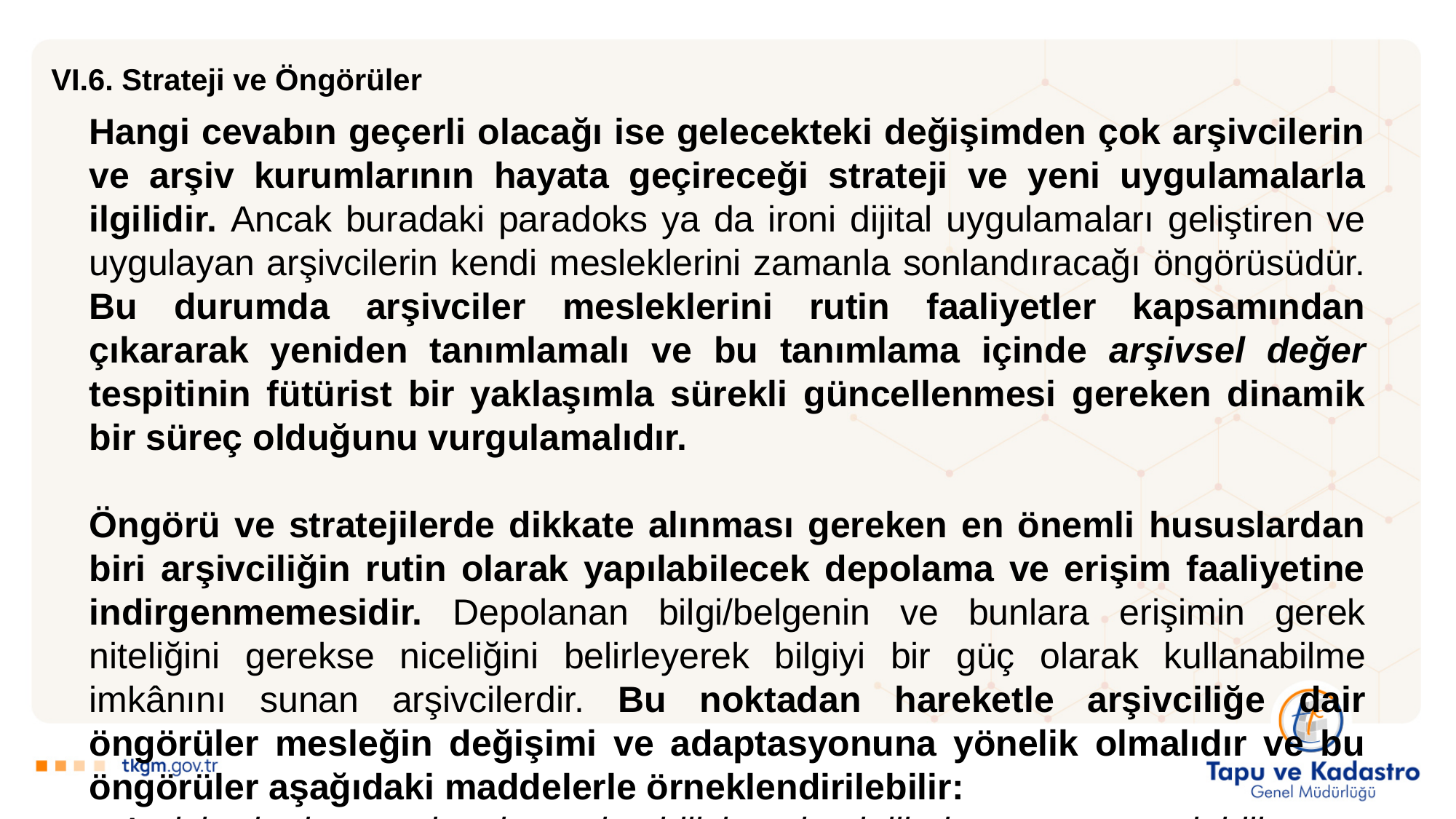

VI.6. Strateji ve Öngörüler
Hangi cevabın geçerli olacağı ise gelecekteki değişimden çok arşivcilerin ve arşiv kurumlarının hayata geçireceği strateji ve yeni uygulamalarla ilgilidir. Ancak buradaki paradoks ya da ironi dijital uygulamaları geliştiren ve uygulayan arşivcilerin kendi mesleklerini zamanla sonlandıracağı öngörüsüdür. Bu durumda arşivciler mesleklerini rutin faaliyetler kapsamından çıkararak yeniden tanımlamalı ve bu tanımlama içinde arşivsel değer tespitinin fütürist bir yaklaşımla sürekli güncellenmesi gereken dinamik bir süreç olduğunu vurgulamalıdır.

Öngörü ve stratejilerde dikkate alınması gereken en önemli hususlardan biri arşivciliğin rutin olarak yapılabilecek depolama ve erişim faaliyetine indirgenmemesidir. Depolanan bilgi/belgenin ve bunlara erişimin gerek niteliğini gerekse niceliğini belirleyerek bilgiyi bir güç olarak kullanabilme imkânını sunan arşivcilerdir. Bu noktadan hareketle arşivciliğe dair öngörüler mesleğin değişimi ve adaptasyonuna yönelik olmalıdır ve bu öngörüler aşağıdaki maddelerle örneklendirilebilir:
y Arşivlerde devasa depolar yerine bilişim teknolojilerine yatırım yapılabilir.